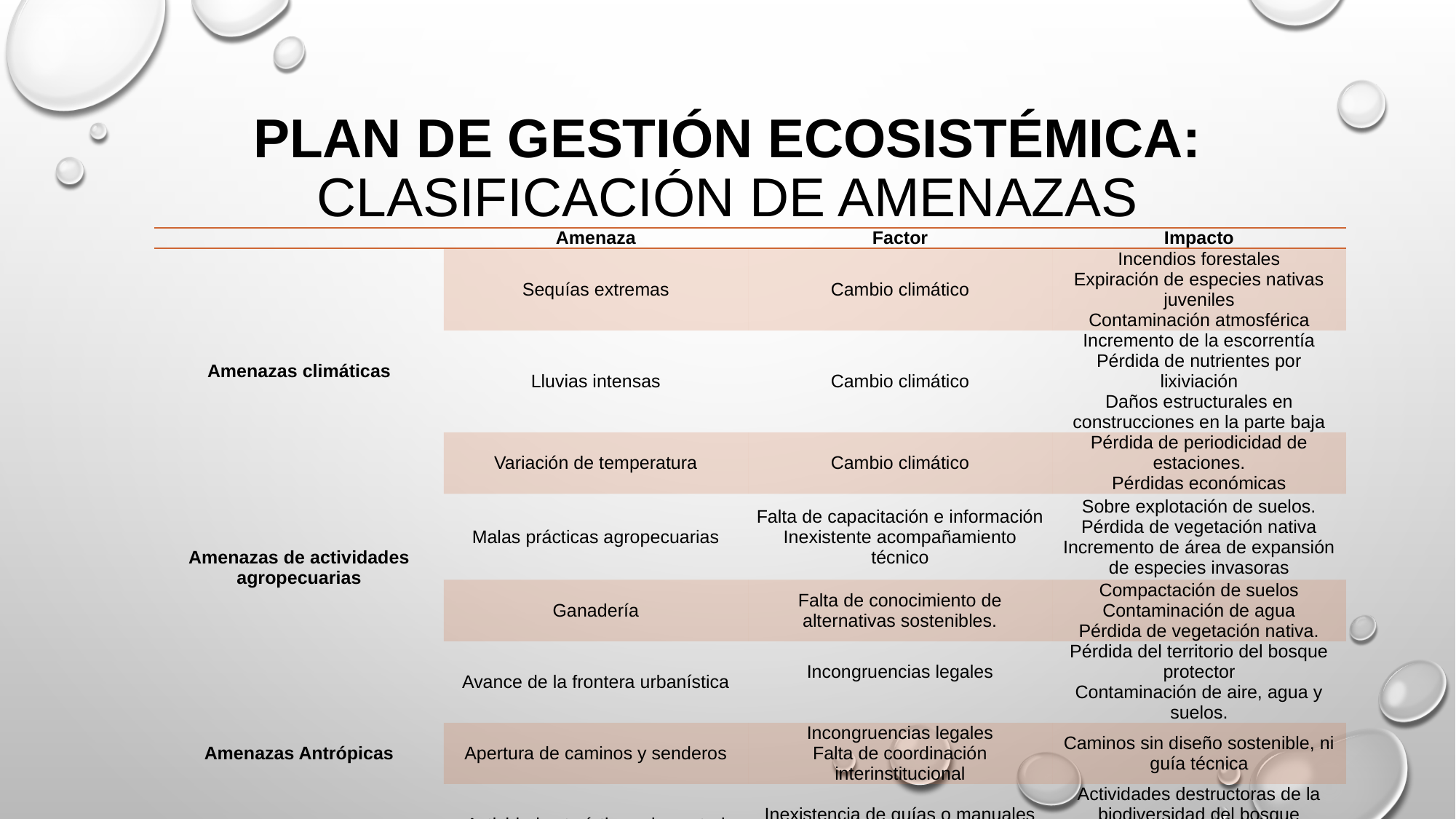

# Plan de Gestión Ecosistémica: Clasificación de amenazas
|  | Amenaza | Factor | Impacto |
| --- | --- | --- | --- |
| Amenazas climáticas | Sequías extremas | Cambio climático | Incendios forestales Expiración de especies nativas juveniles Contaminación atmosférica |
|  | Lluvias intensas | Cambio climático | Incremento de la escorrentía Pérdida de nutrientes por lixiviación Daños estructurales en construcciones en la parte baja |
|  | Variación de temperatura | Cambio climático | Pérdida de periodicidad de estaciones. Pérdidas económicas |
| Amenazas de actividades agropecuarias | Malas prácticas agropecuarias | Falta de capacitación e información Inexistente acompañamiento técnico | Sobre explotación de suelos. Pérdida de vegetación nativa Incremento de área de expansión de especies invasoras |
|  | Ganadería | Falta de conocimiento de alternativas sostenibles. | Compactación de suelos Contaminación de agua Pérdida de vegetación nativa. |
| Amenazas Antrópicas | Avance de la frontera urbanística | Incongruencias legales | Pérdida del territorio del bosque protector Contaminación de aire, agua y suelos. |
|  | Apertura de caminos y senderos | Incongruencias legales Falta de coordinación interinstitucional | Caminos sin diseño sostenible, ni guía técnica |
|  | Actividades turísticas sin control | Inexistencia de guías o manuales de turismo sostenible | Actividades destructoras de la biodiversidad del bosque protector. |